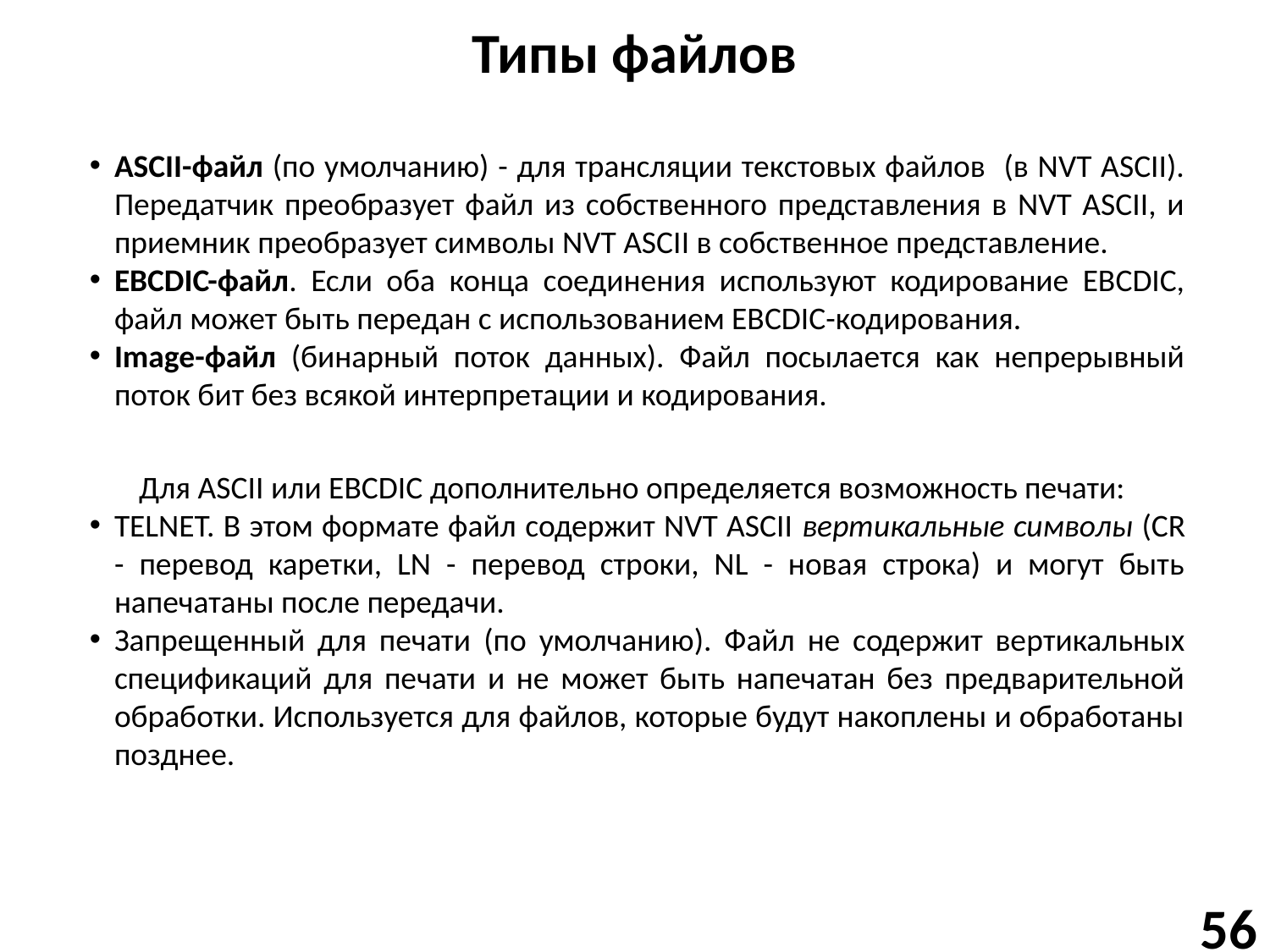

# Типы файлов
ASCII-файл (по умолчанию) - для трансляции текстовых файлов  (в NVT ASCII). Передатчик преобразует файл из собственного представления в NVT ASCII, и приемник преобразует символы NVT ASCII в собственное представление.
EBCDIC-файл. Если оба конца соединения используют кодирование EBCDIC, файл может быть передан с использованием EBCDIC-кодирования.
Image-файл (бинарный поток данных). Файл посылается как непрерывный поток бит без всякой интерпретации и кодирования.
Для ASCII или EBCDIC дополнительно определяется возможность печати:
TELNET. В этом формате файл содержит NVT ASCII вертикальные символы (CR - перевод каретки, LN - перевод строки, NL - новая строка) и могут быть напечатаны после передачи.
Запрещенный для печати (по умолчанию). Файл не содержит вертикальных спецификаций для печати и не может быть напечатан без предварительной обработки. Используется для файлов, которые будут накоплены и обработаны позднее.
56